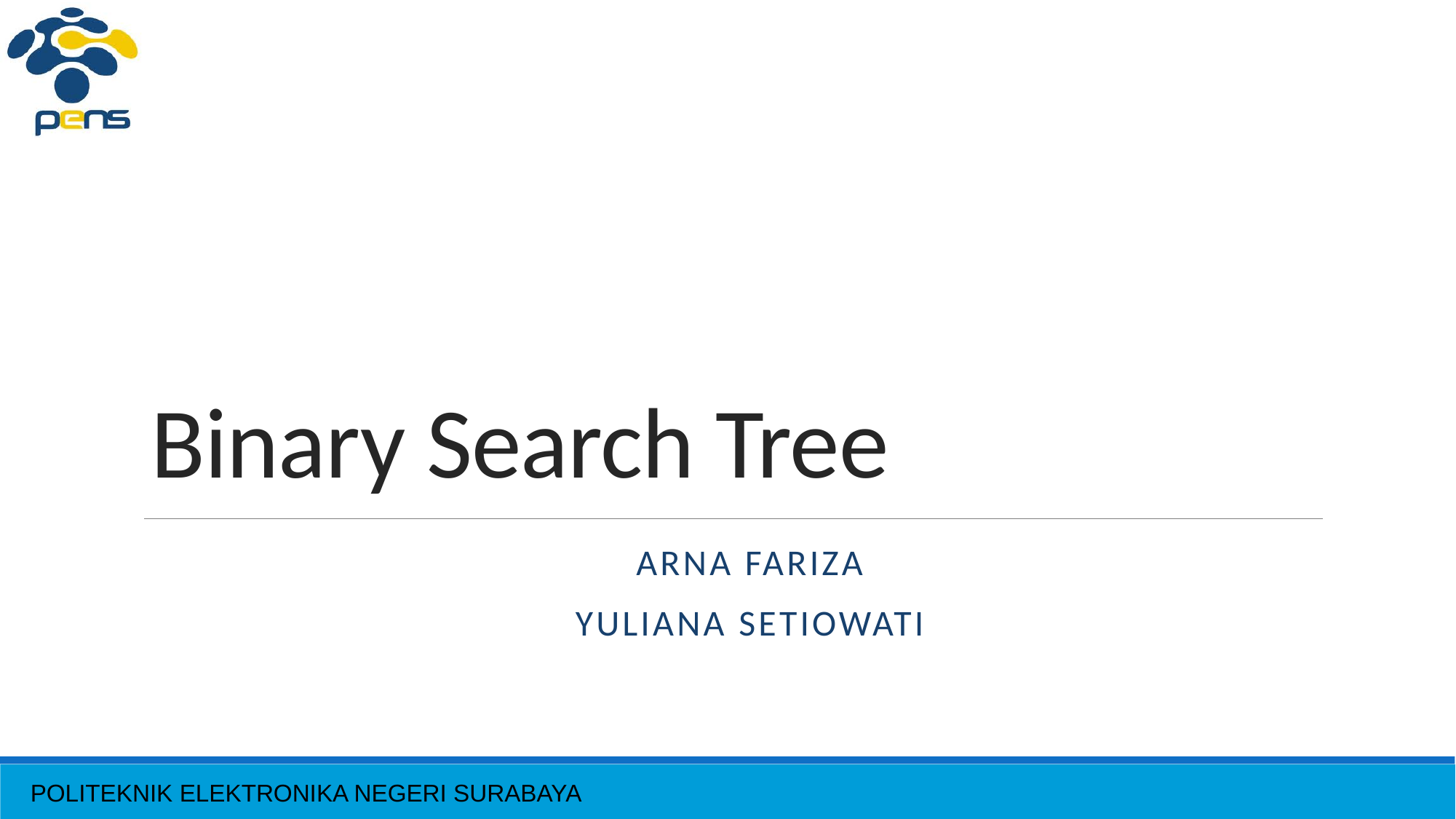

# Binary Search Tree
ARNA FARIZA
Yuliana Setiowati